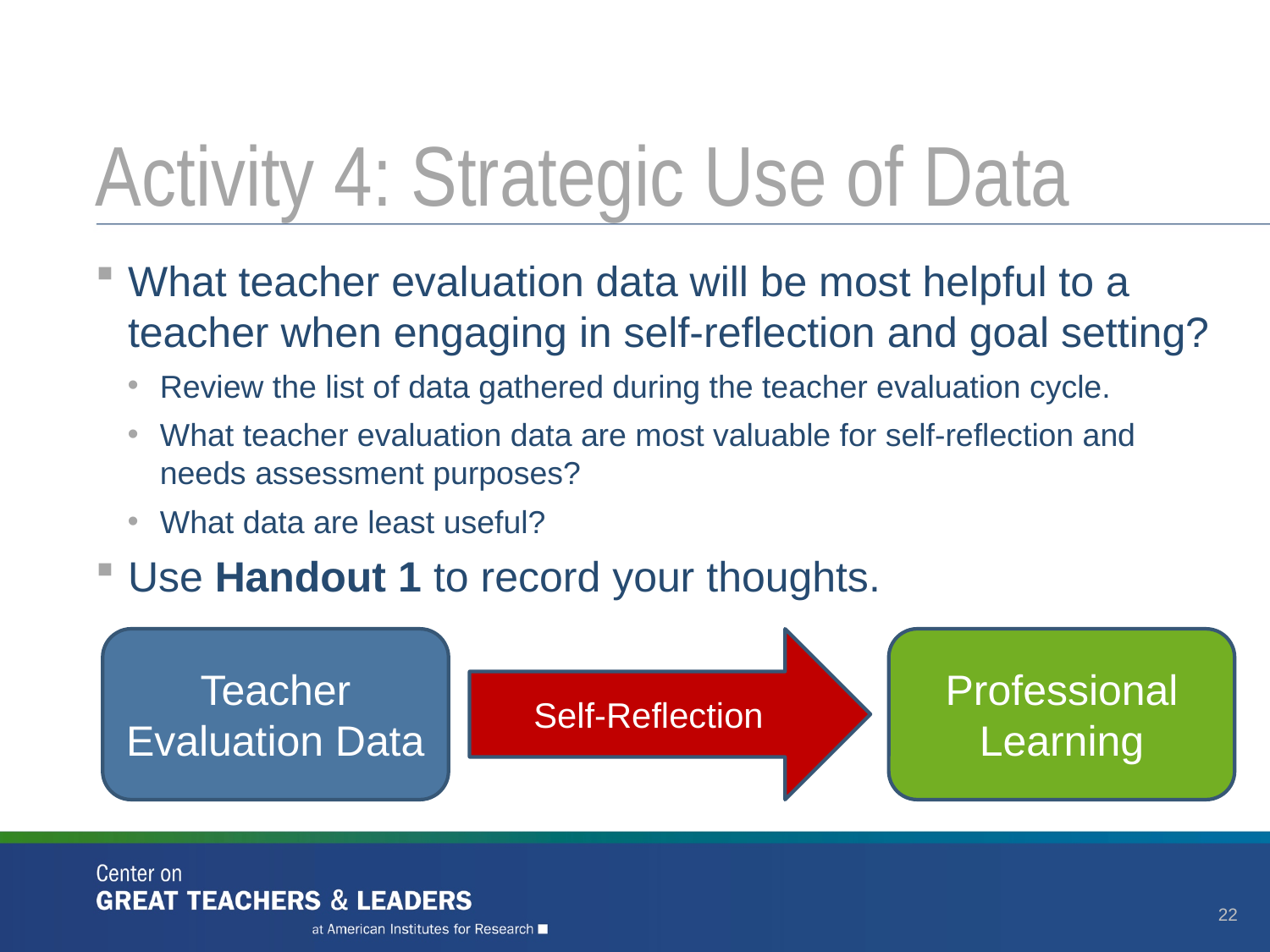

# Activity 4: Strategic Use of Data
What teacher evaluation data will be most helpful to a teacher when engaging in self-reflection and goal setting?
Review the list of data gathered during the teacher evaluation cycle.
What teacher evaluation data are most valuable for self-reflection and
needs assessment purposes?
What data are least useful?
Use Handout 1 to record your thoughts.
Teacher Evaluation Data
Self-Reflection
Professional Learning
22